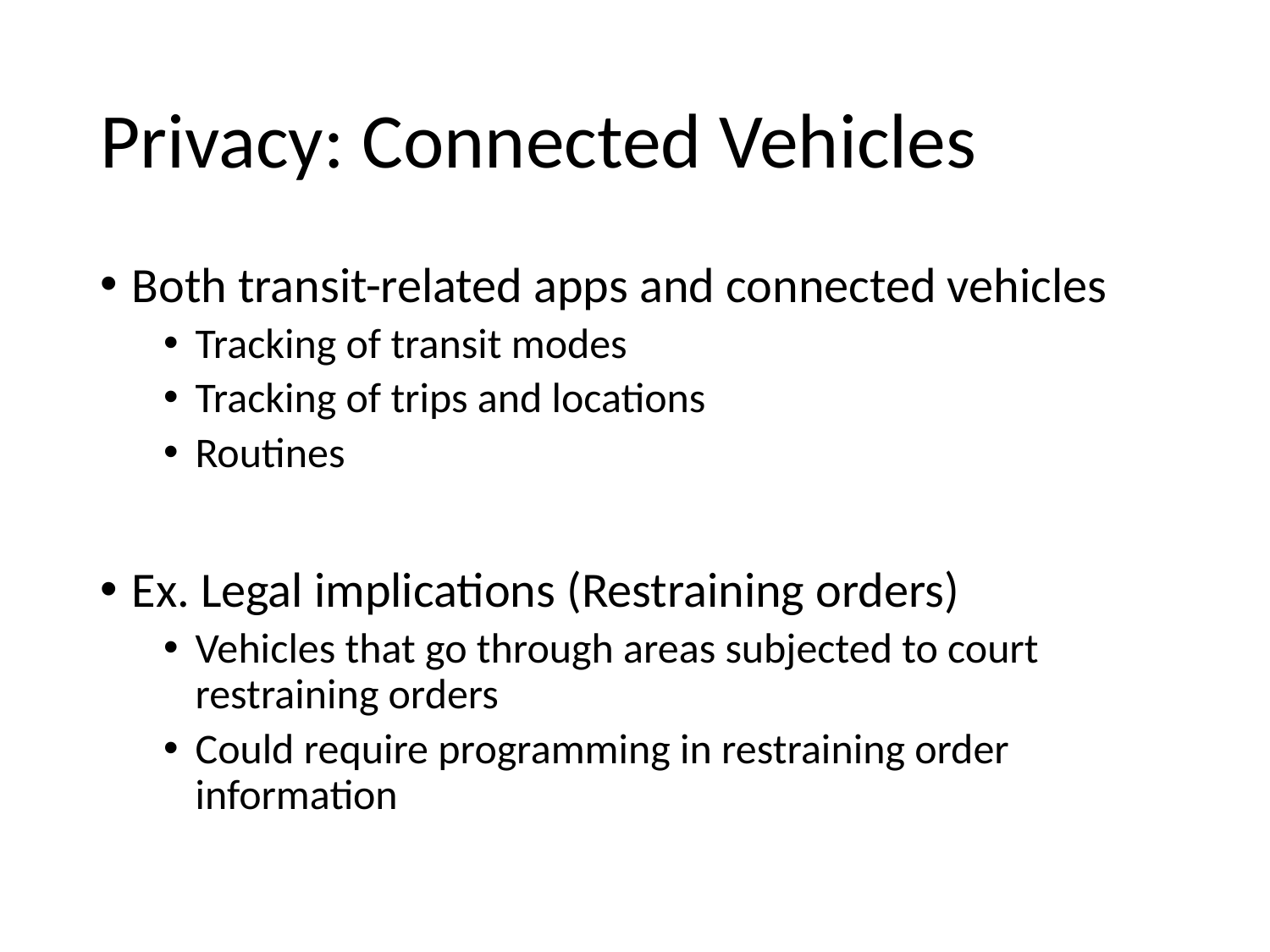

# Privacy: Connected Vehicles
Both transit-related apps and connected vehicles
Tracking of transit modes
Tracking of trips and locations
Routines

Ex. Legal implications (Restraining orders)
Vehicles that go through areas subjected to court restraining orders
Could require programming in restraining order information